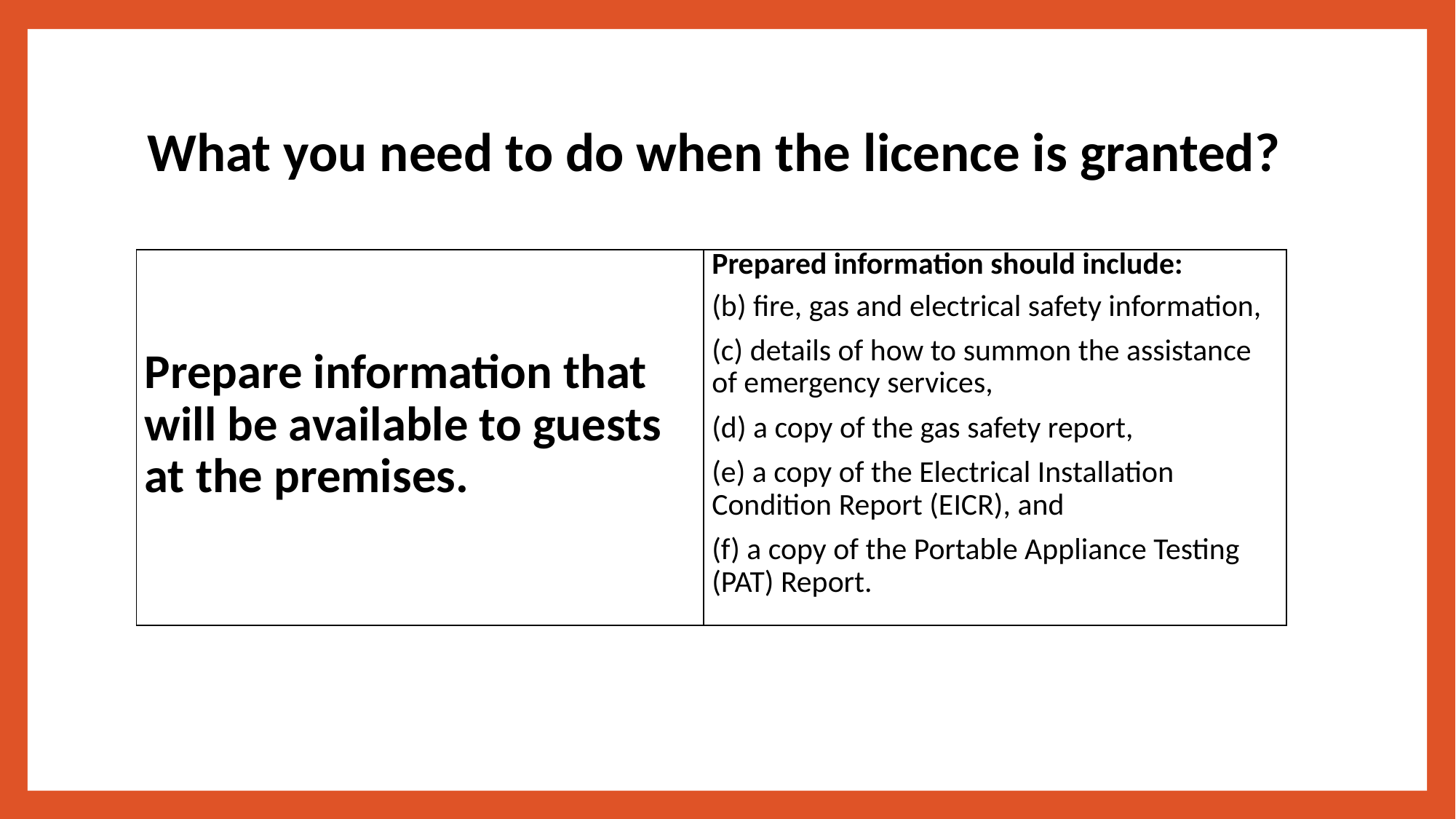

# What you need to do when the licence is granted?
| Prepare information that will be available to guests at the premises. | Prepared information should include: (b) fire, gas and electrical safety information, (c) details of how to summon the assistance of emergency services, (d) a copy of the gas safety report, (e) a copy of the Electrical Installation Condition Report (EICR), and (f) a copy of the Portable Appliance Testing (PAT) Report. |
| --- | --- |